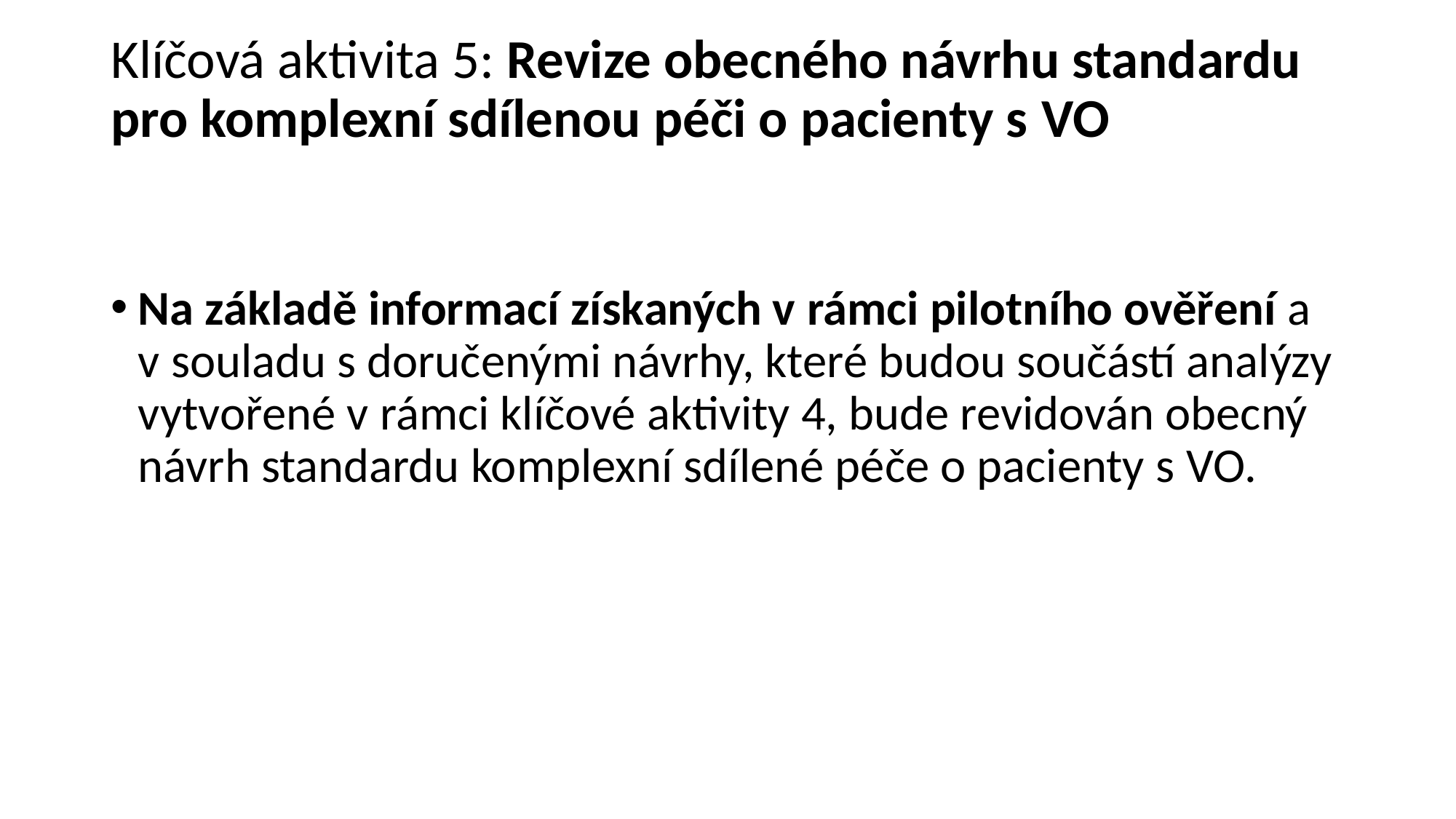

# Klíčová aktivita 5: Revize obecného návrhu standardu pro komplexní sdílenou péči o pacienty s VO
Na základě informací získaných v rámci pilotního ověření a v souladu s doručenými návrhy, které budou součástí analýzy vytvořené v rámci klíčové aktivity 4, bude revidován obecný návrh standardu komplexní sdílené péče o pacienty s VO.